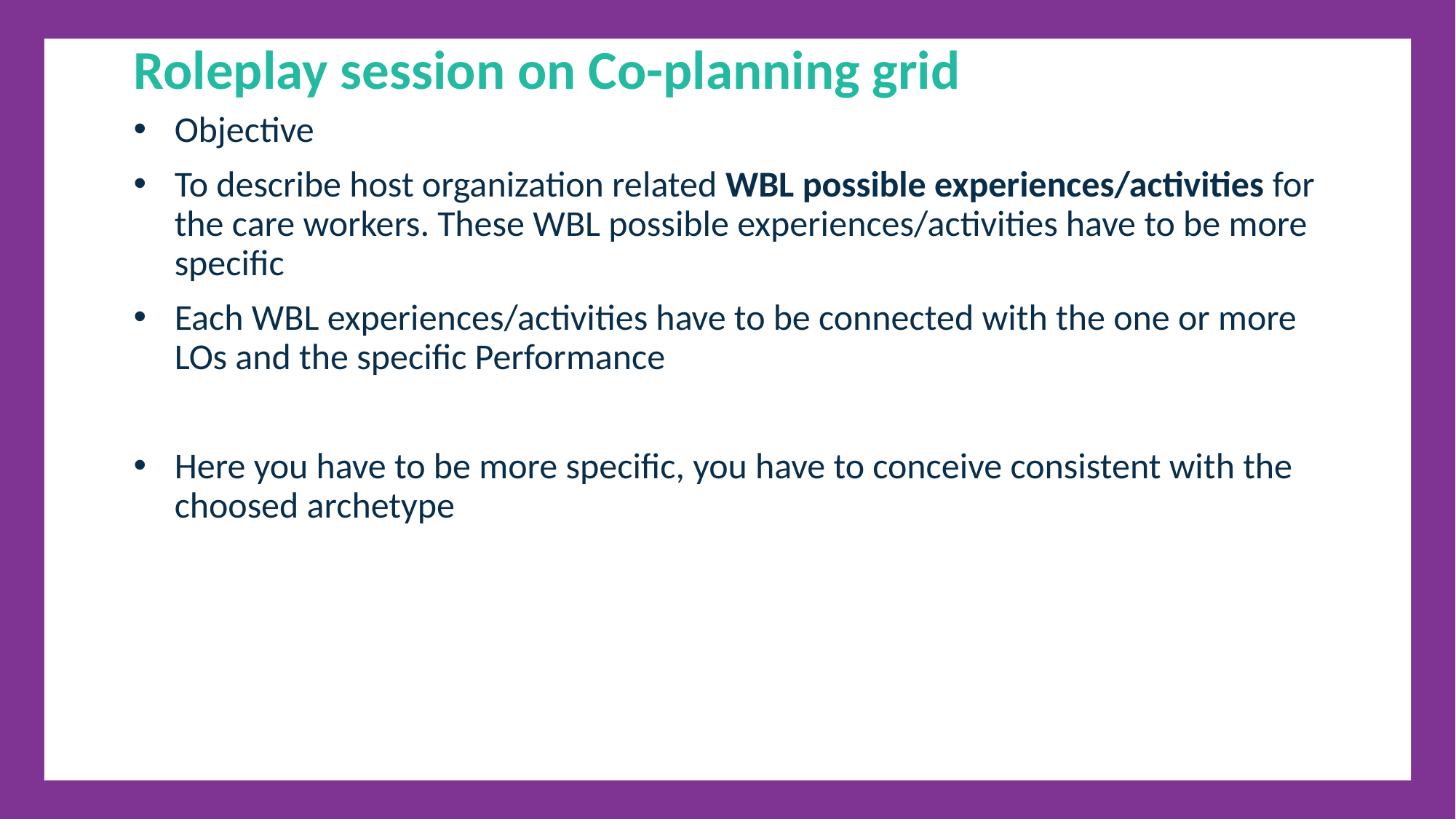

Roleplay session on Co-planning grid
Objective
To describe host organization related WBL possible experiences/activities for the care workers. These WBL possible experiences/activities have to be more specific
Each WBL experiences/activities have to be connected with the one or more LOs and the specific Performance

Here you have to be more specific, you have to conceive consistent with the choosed archetype